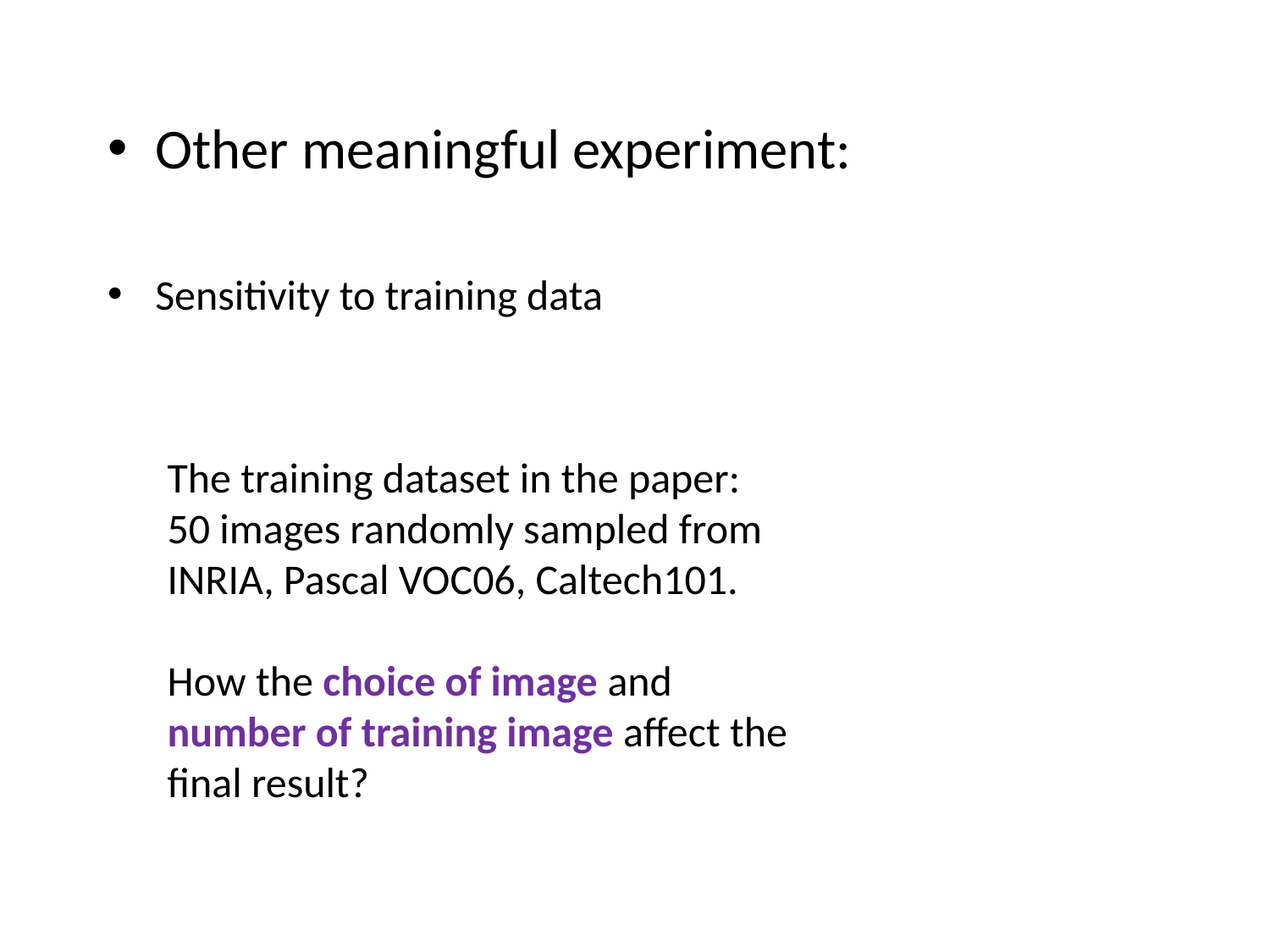

Other meaningful experiment:

Sensitivity to training data

The training dataset in the paper:
50 images randomly sampled from INRIA, Pascal VOC06, Caltech101.

How the choice of image and number of training image affect the final result?